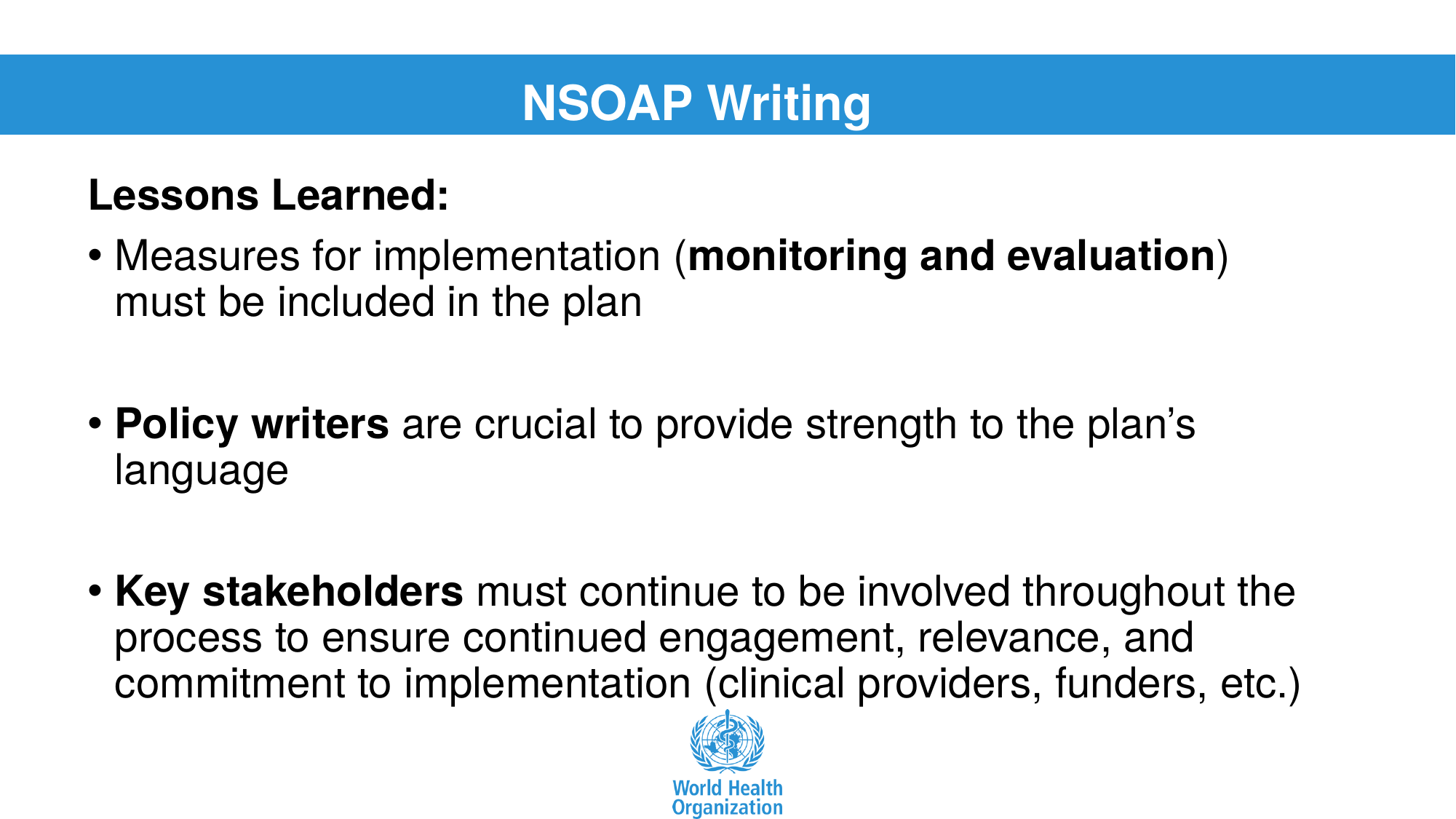

NSOAP Writing
Lessons Learned:
Measures for implementation (monitoring and evaluation) must be included in the plan

Policy writers are crucial to provide strength to the plan’s language

Key stakeholders must continue to be involved throughout the process to ensure continued engagement, relevance, and commitment to implementation (clinical providers, funders, etc.)